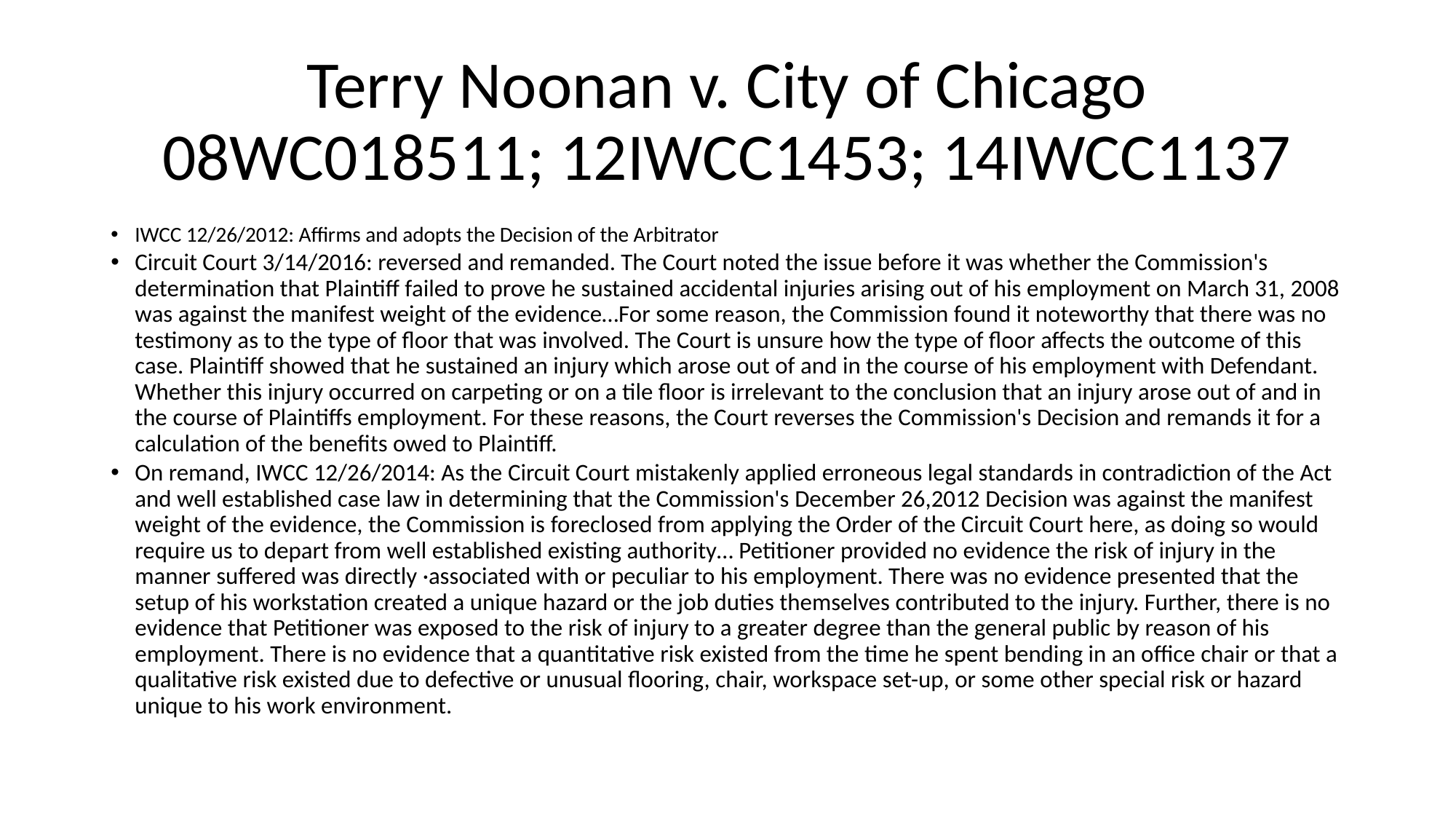

# Terry Noonan v. City of Chicago 08WC018511; 12IWCC1453; 14IWCC1137
IWCC 12/26/2012: Affirms and adopts the Decision of the Arbitrator
Circuit Court 3/14/2016: reversed and remanded. The Court noted the issue before it was whether the Commission's determination that Plaintiff failed to prove he sustained accidental injuries arising out of his employment on March 31, 2008 was against the manifest weight of the evidence…For some reason, the Commission found it noteworthy that there was no testimony as to the type of floor that was involved. The Court is unsure how the type of floor affects the outcome of this case. Plaintiff showed that he sustained an injury which arose out of and in the course of his employment with Defendant. Whether this injury occurred on carpeting or on a tile floor is irrelevant to the conclusion that an injury arose out of and in the course of Plaintiffs employment. For these reasons, the Court reverses the Commission's Decision and remands it for a calculation of the benefits owed to Plaintiff.
On remand, IWCC 12/26/2014: As the Circuit Court mistakenly applied erroneous legal standards in contradiction of the Act and well established case law in determining that the Commission's December 26,2012 Decision was against the manifest weight of the evidence, the Commission is foreclosed from applying the Order of the Circuit Court here, as doing so would require us to depart from well established existing authority… Petitioner provided no evidence the risk of injury in the manner suffered was directly ·associated with or peculiar to his employment. There was no evidence presented that the setup of his workstation created a unique hazard or the job duties themselves contributed to the injury. Further, there is no evidence that Petitioner was exposed to the risk of injury to a greater degree than the general public by reason of his employment. There is no evidence that a quantitative risk existed from the time he spent bending in an office chair or that a qualitative risk existed due to defective or unusual flooring, chair, workspace set-up, or some other special risk or hazard unique to his work environment.